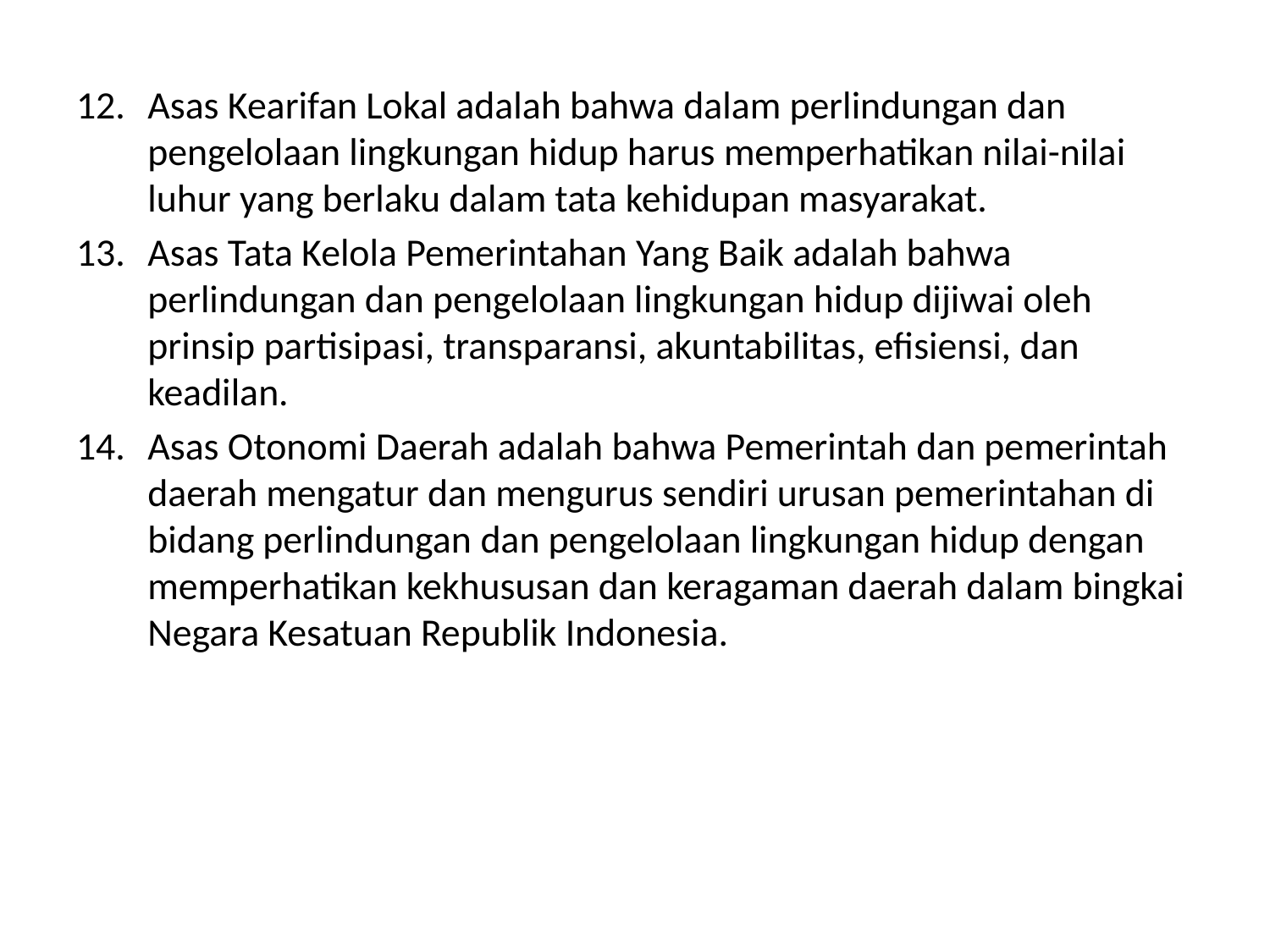

Asas Kearifan Lokal adalah bahwa dalam perlindungan dan pengelolaan lingkungan hidup harus memperhatikan nilai-nilai luhur yang berlaku dalam tata kehidupan masyarakat.
Asas Tata Kelola Pemerintahan Yang Baik adalah bahwa perlindungan dan pengelolaan lingkungan hidup dijiwai oleh prinsip partisipasi, transparansi, akuntabilitas, efisiensi, dan keadilan.
Asas Otonomi Daerah adalah bahwa Pemerintah dan pemerintah daerah mengatur dan mengurus sendiri urusan pemerintahan di bidang perlindungan dan pengelolaan lingkungan hidup dengan memperhatikan kekhususan dan keragaman daerah dalam bingkai Negara Kesatuan Republik Indonesia.